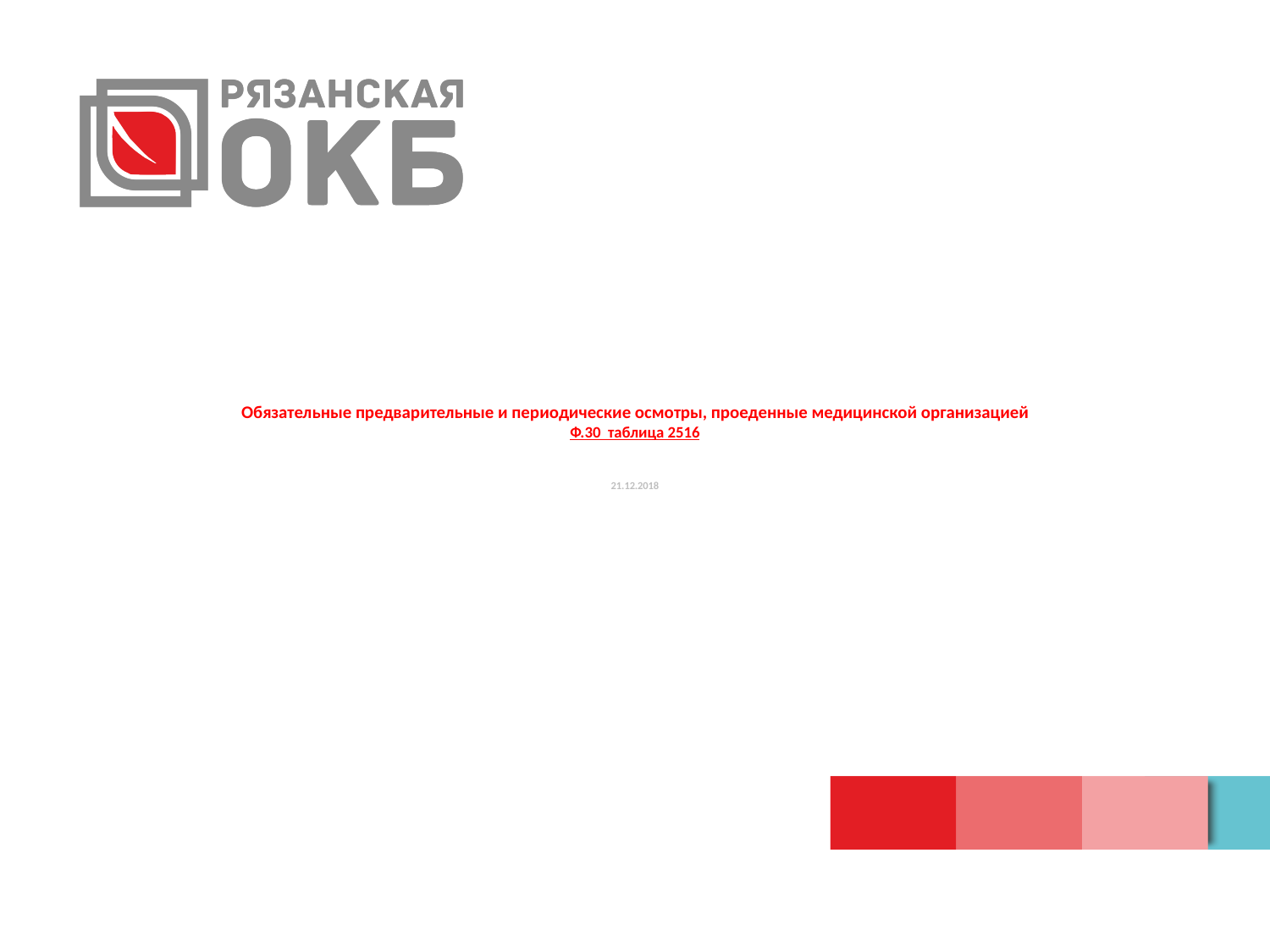

# Обязательные предварительные и периодические осмотры, проеденные медицинской организацией Ф.30  таблица 2516 21.12.2018